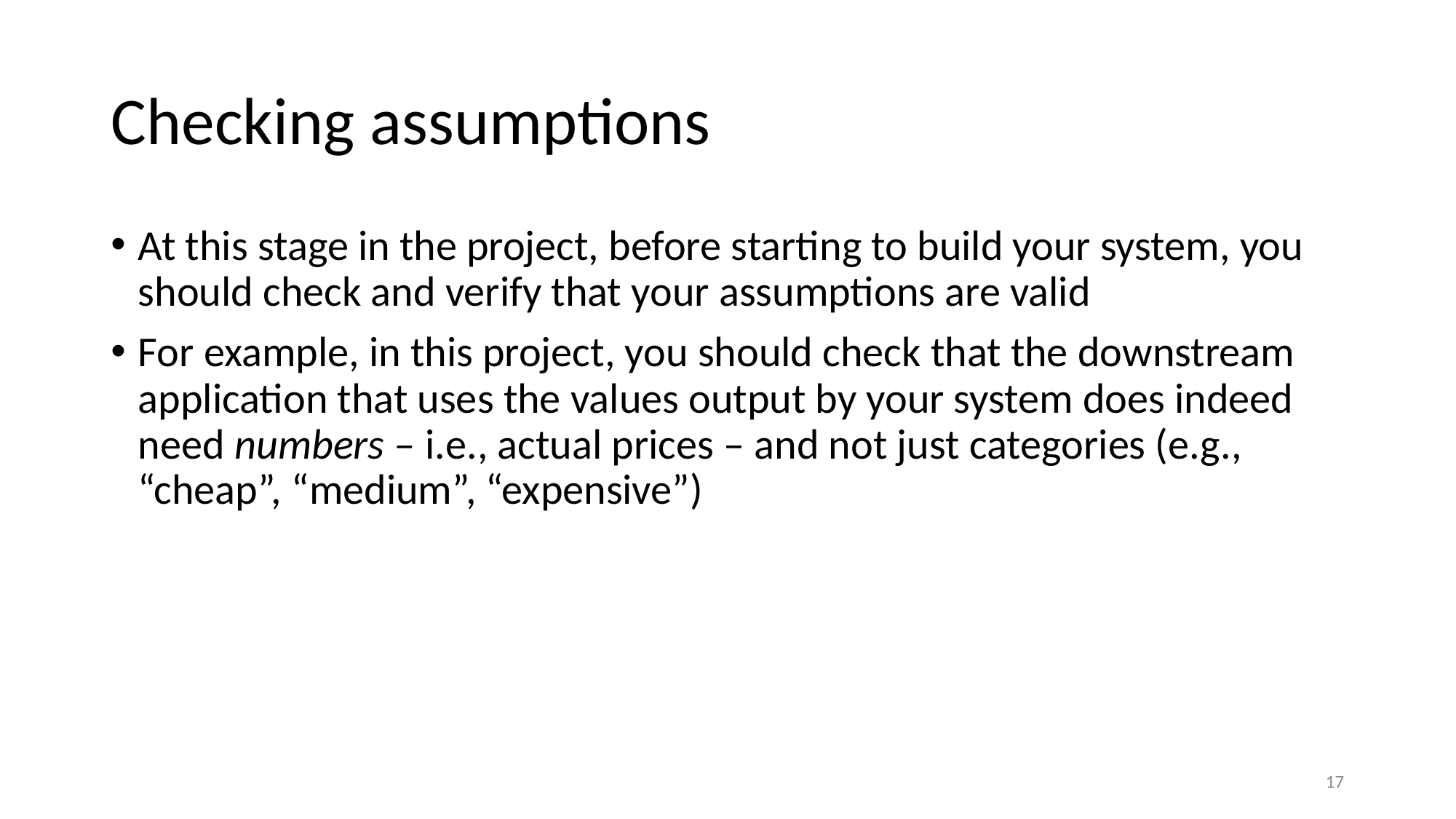

# Checking assumptions
At this stage in the project, before starting to build your system, you should check and verify that your assumptions are valid
For example, in this project, you should check that the downstream application that uses the values output by your system does indeed need numbers – i.e., actual prices – and not just categories (e.g., “cheap”, “medium”, “expensive”)
17